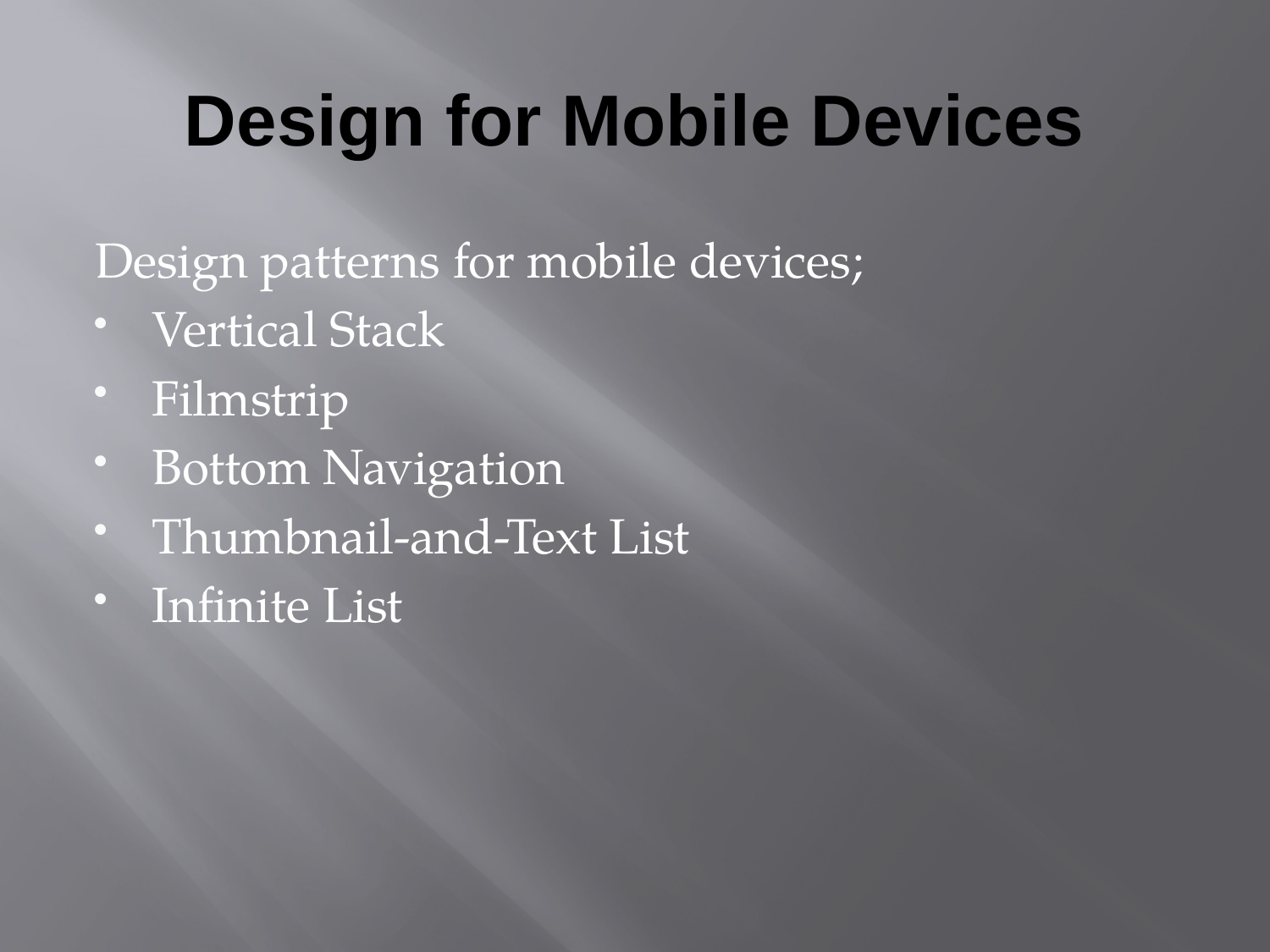

# Design for Mobile Devices
Design patterns for mobile devices;
Vertical Stack
Filmstrip
Bottom Navigation
Thumbnail-and-Text List
Infinite List